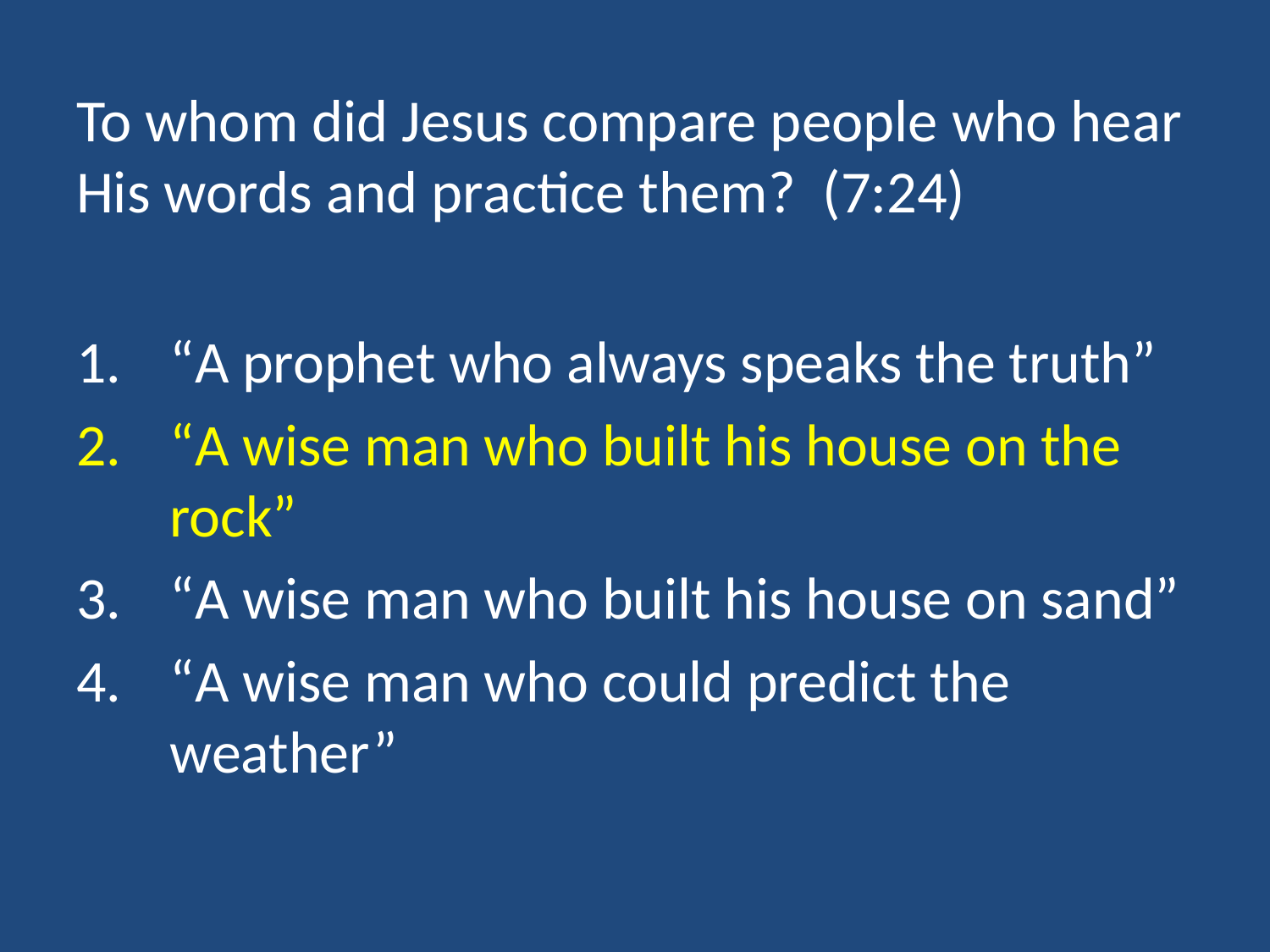

# To whom did Jesus compare people who hear His words and practice them?  (7:24)
“A prophet who always speaks the truth”
“A wise man who built his house on the rock”
“A wise man who built his house on sand”
“A wise man who could predict the weather”